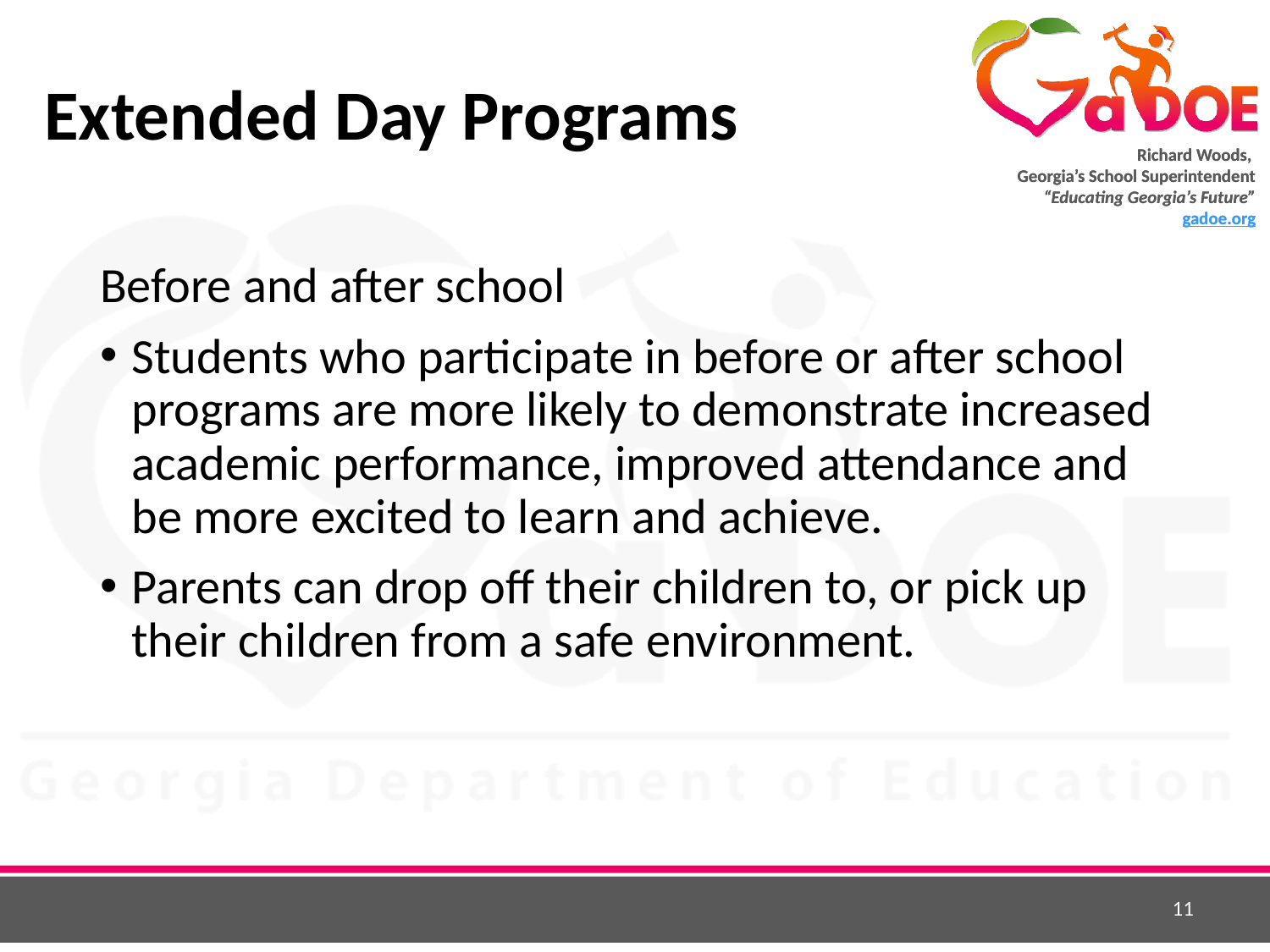

# Extended Day Programs
Before and after school
Students who participate in before or after school programs are more likely to demonstrate increased academic performance, improved attendance and be more excited to learn and achieve.
Parents can drop off their children to, or pick up their children from a safe environment.

11